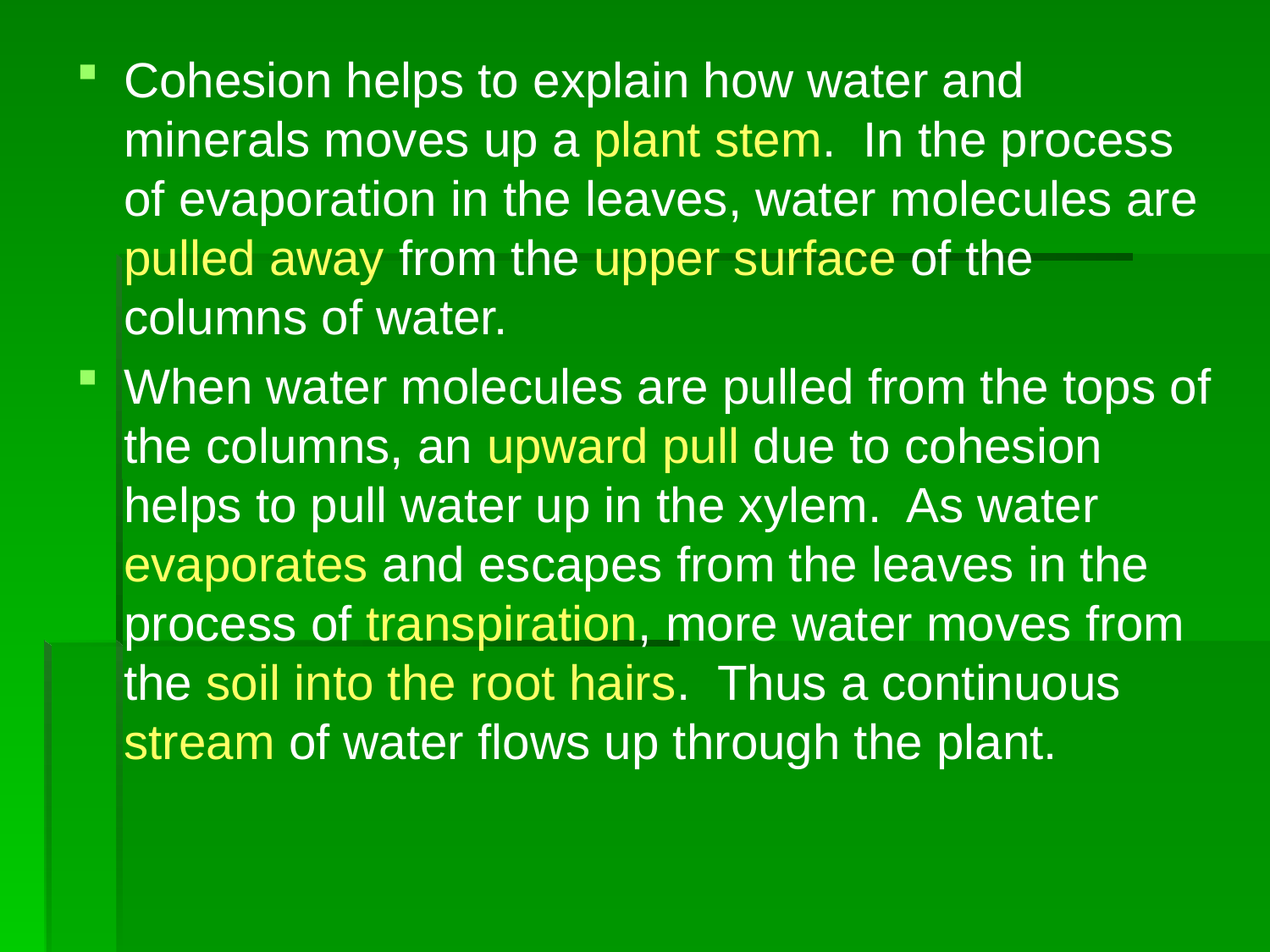

Cohesion helps to explain how water and minerals moves up a plant stem.  In the process of evaporation in the leaves, water molecules are pulled away from the upper surface of the columns of water.
When water molecules are pulled from the tops of the columns, an upward pull due to cohesion helps to pull water up in the xylem.  As water evaporates and escapes from the leaves in the process of transpiration, more water moves from the soil into the root hairs.  Thus a continuous stream of water flows up through the plant.